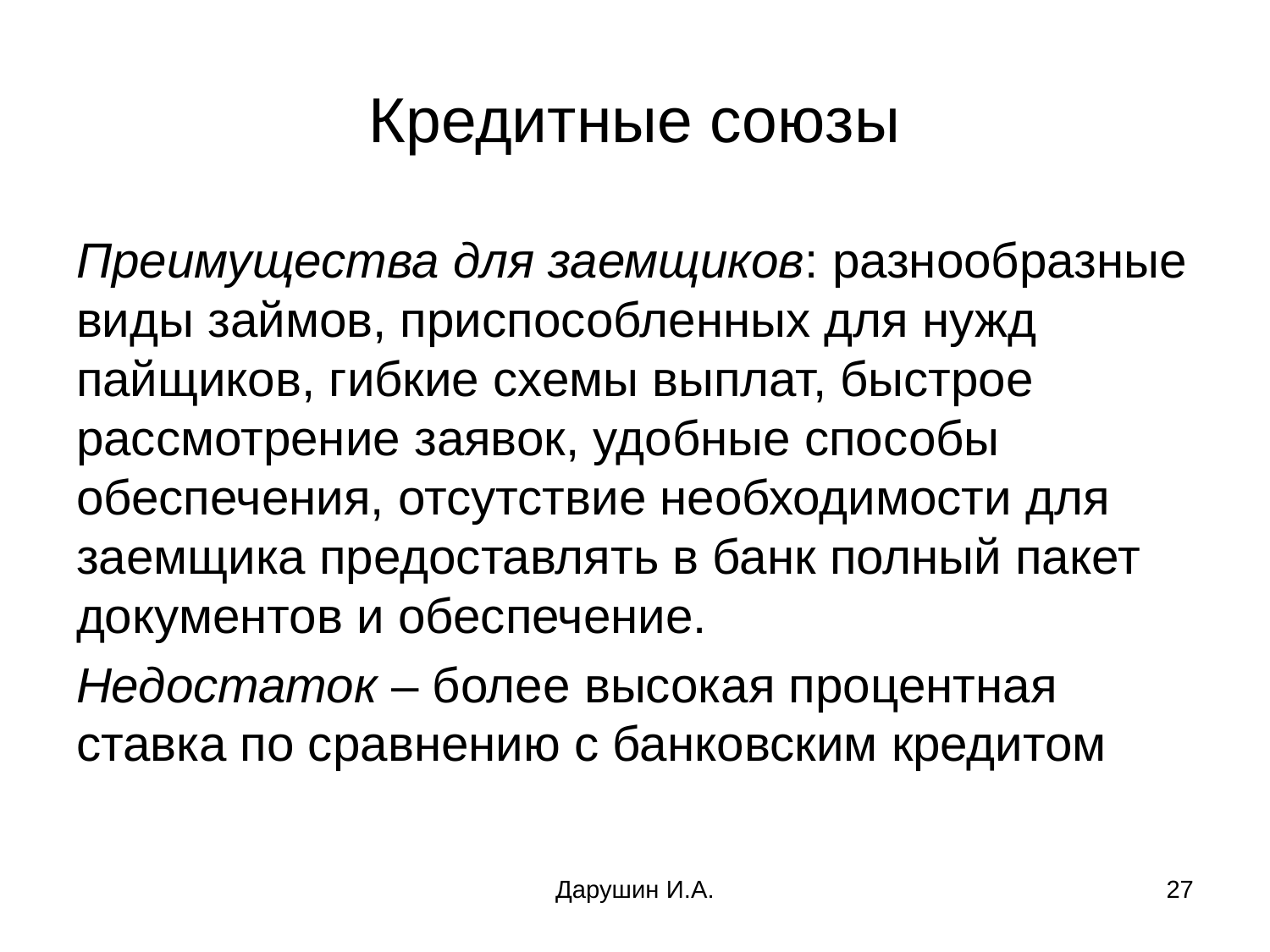

# Кредитные союзы
Преимущества для заемщиков: разнообразные виды займов, приспособленных для нужд пайщиков, гибкие схемы выплат, быстрое рассмотрение заявок, удобные способы обеспечения, отсутствие необходимости для заемщика предоставлять в банк полный пакет документов и обеспечение.
Недостаток – более высокая процентная ставка по сравнению с банковским кредитом
Дарушин И.А.
27